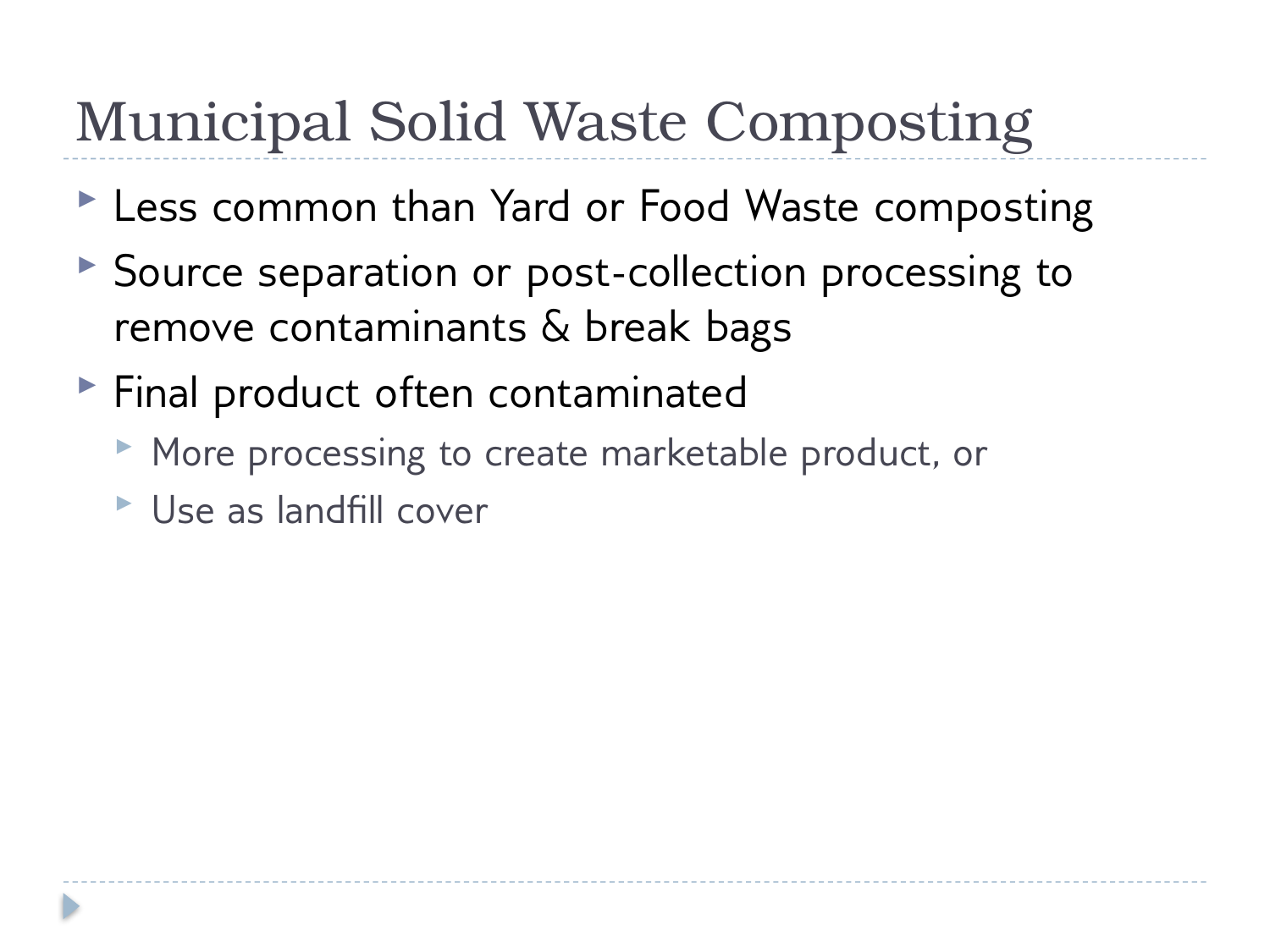

# Municipal Solid Waste Composting
Less common than Yard or Food Waste composting
Source separation or post-collection processing to remove contaminants & break bags
Final product often contaminated
More processing to create marketable product, or
Use as landfill cover